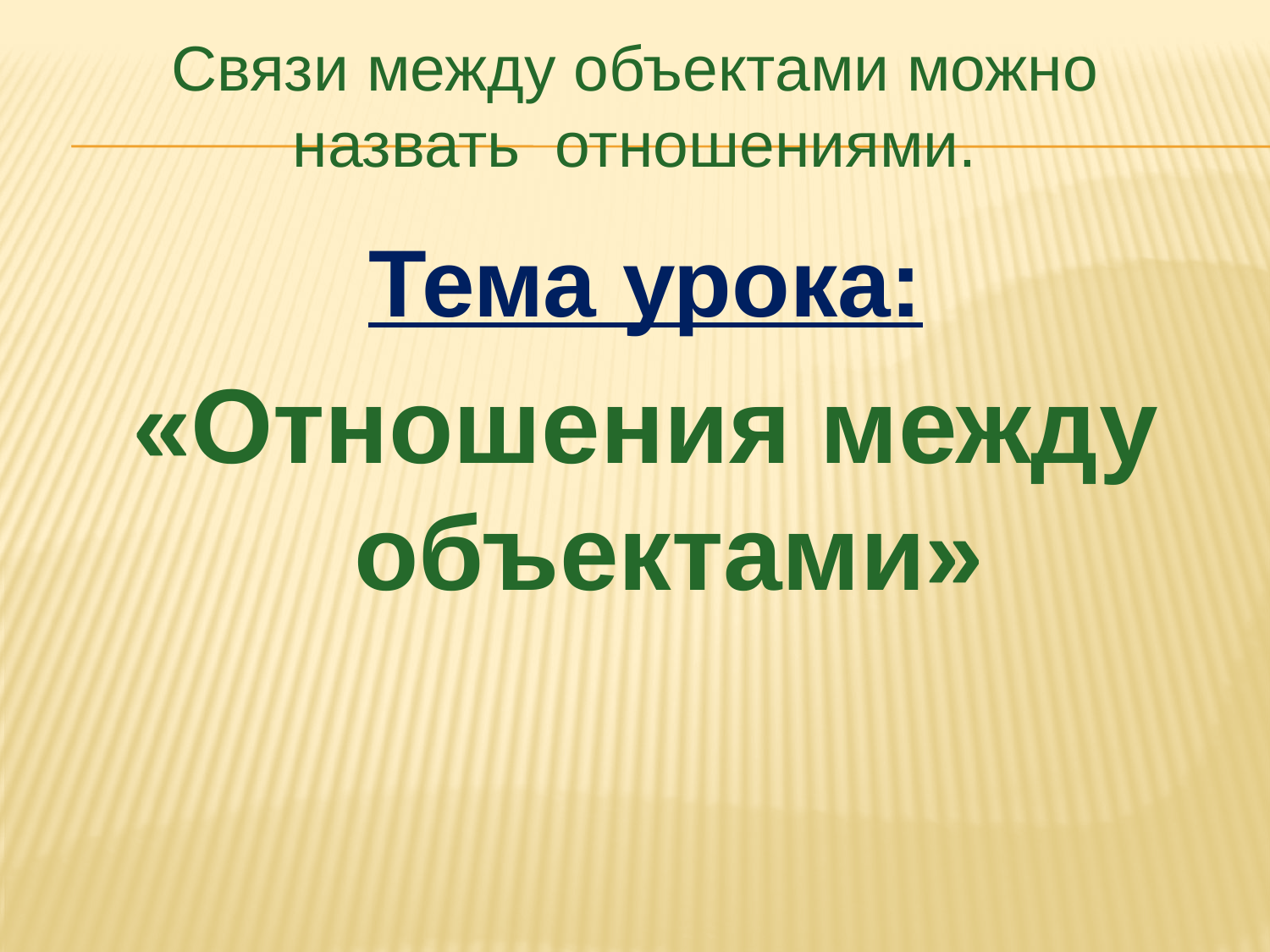

# Связи между объектами можно назвать  отношениями.
Тема урока:
«Отношения между объектами»